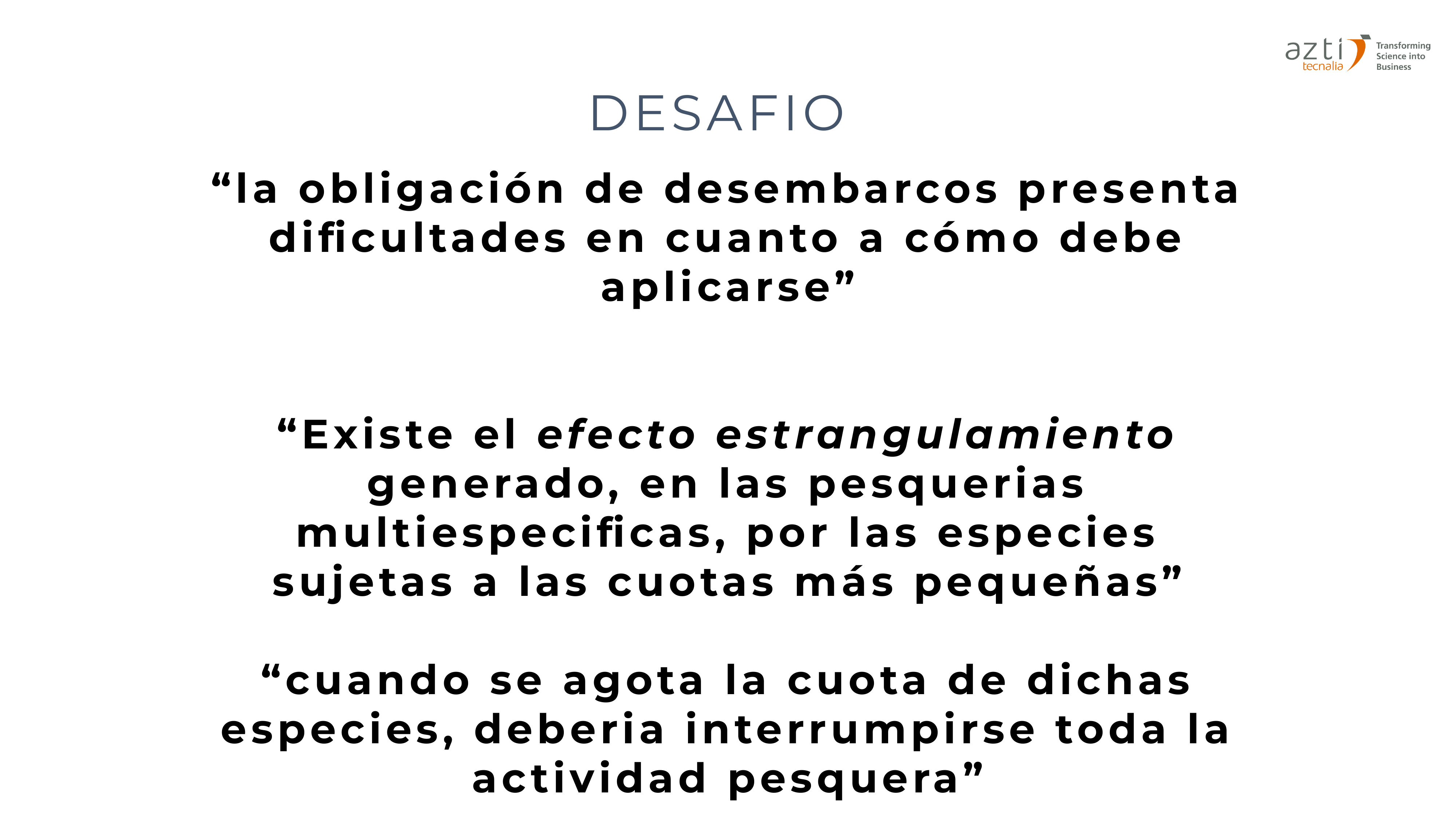

DESAFIO
“la obligación de desembarcos presenta dificultades en cuanto a cómo debe aplicarse”

“Existe el efecto estrangulamiento generado, en las pesquerias multiespecificas, por las especies sujetas a las cuotas más pequeñas”

“cuando se agota la cuota de dichas especies, deberia interrumpirse toda la actividad pesquera”